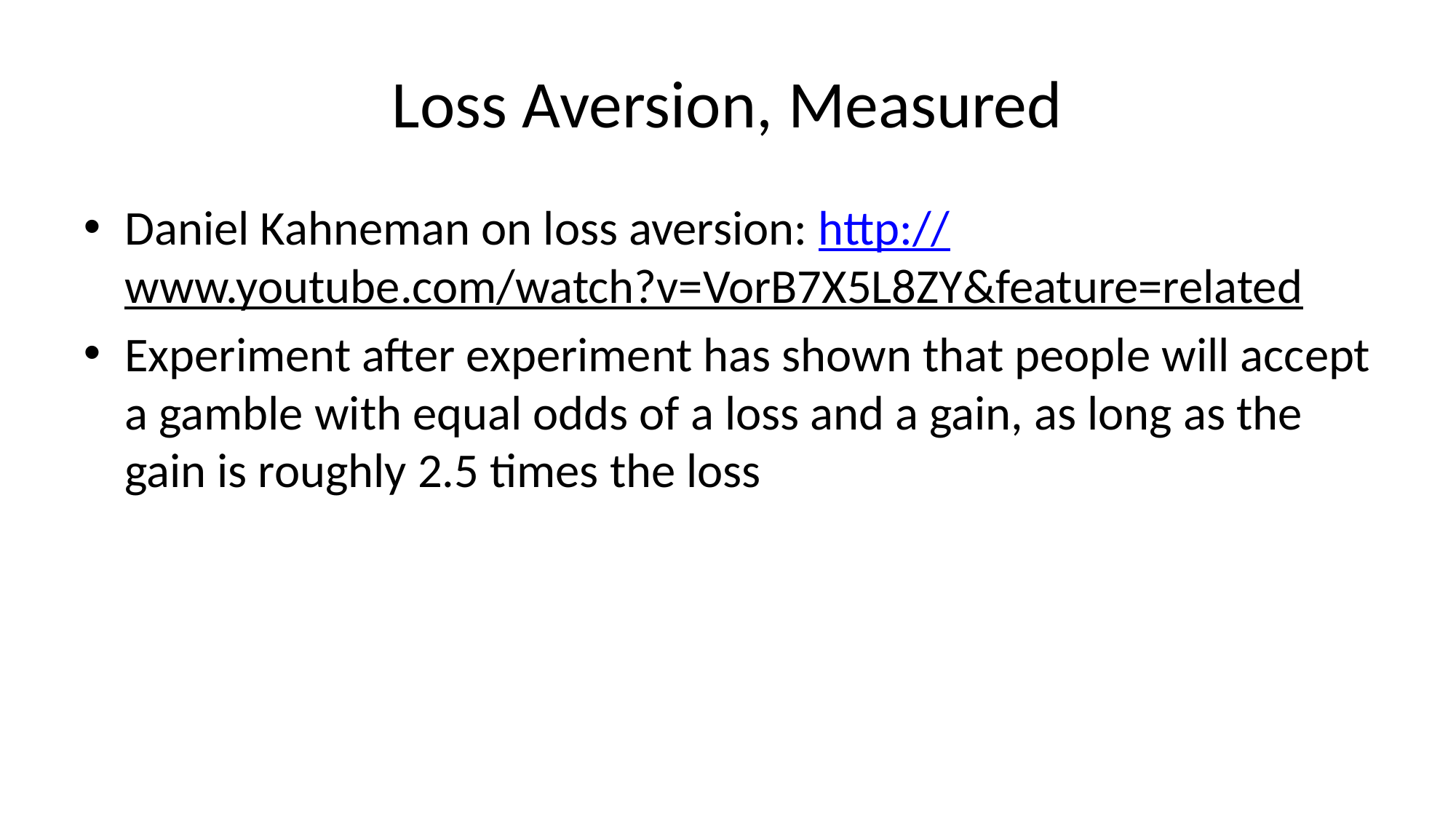

# Loss Aversion, Measured
Daniel Kahneman on loss aversion: http://www.youtube.com/watch?v=VorB7X5L8ZY&feature=related
Experiment after experiment has shown that people will accept a gamble with equal odds of a loss and a gain, as long as the gain is roughly 2.5 times the loss